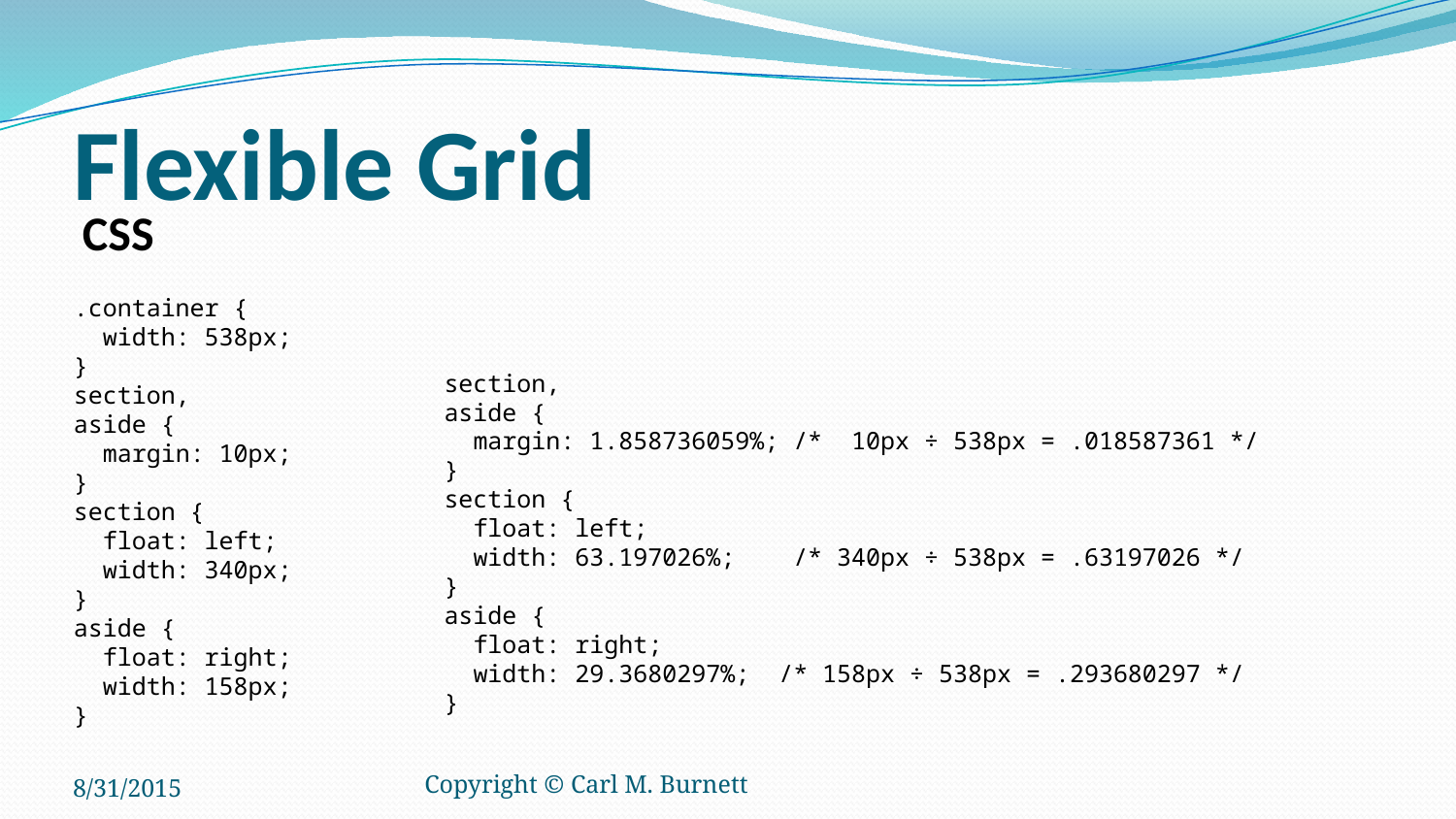

# Flexible Grid
CSS
.container {
  width: 538px;
}
section,
aside {
  margin: 10px;
}
section {
  float: left;
  width: 340px;
}
aside {
  float: right;
  width: 158px;
}
section,
aside {
  margin: 1.858736059%; /*  10px ÷ 538px = .018587361 */
}
section {
  float: left;
  width: 63.197026%;    /* 340px ÷ 538px = .63197026 */
}
aside {
  float: right;
  width: 29.3680297%;  /* 158px ÷ 538px = .293680297 */
}
8/31/2015
Copyright © Carl M. Burnett